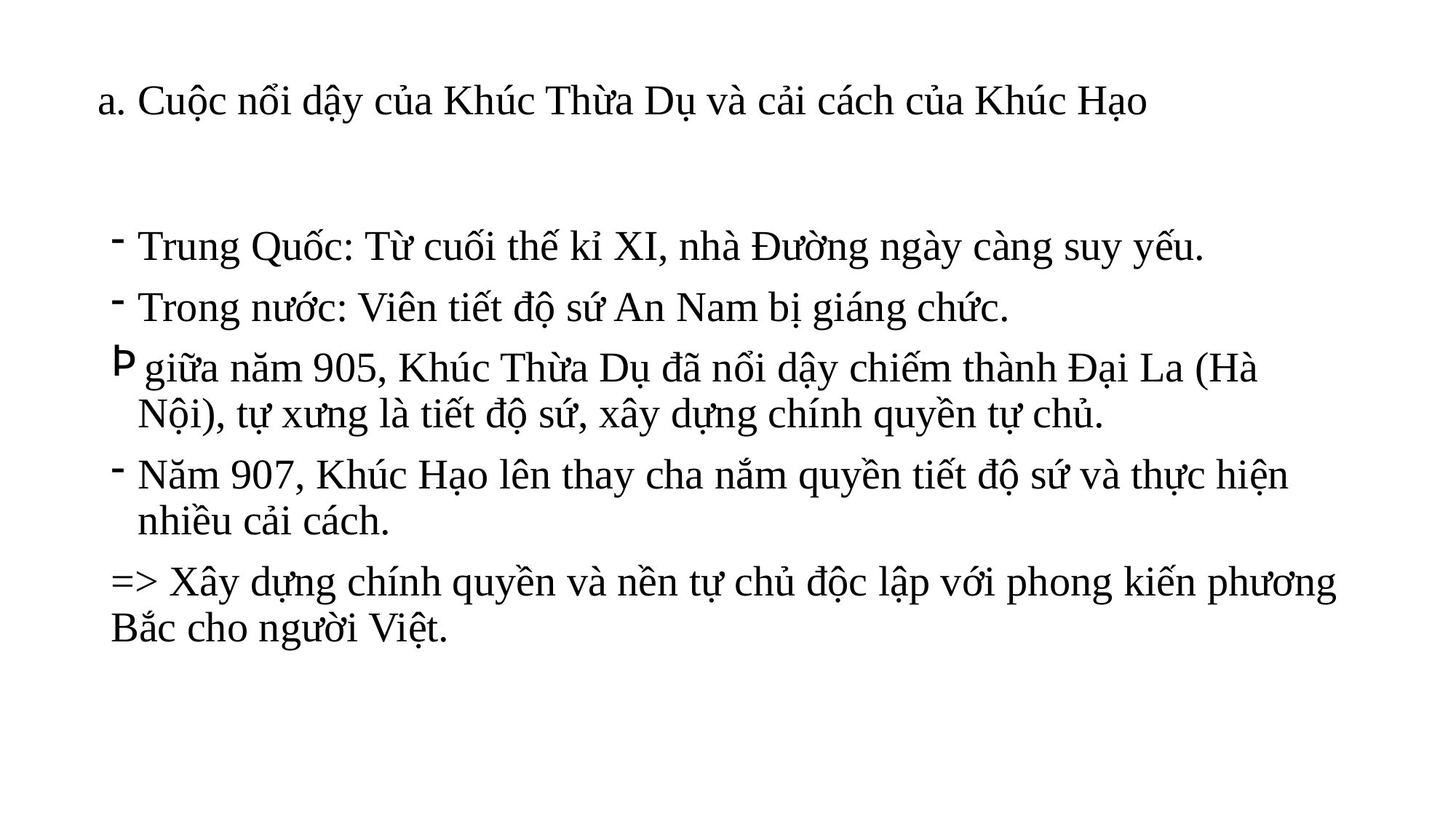

# a. Cuộc nổi dậy của Khúc Thừa Dụ và cải cách của Khúc Hạo
Trung Quốc: Từ cuối thế kỉ XI, nhà Đường ngày càng suy yếu.
Trong nước: Viên tiết độ sứ An Nam bị giáng chức.
giữa năm 905, Khúc Thừa Dụ đã nổi dậy chiếm thành Đại La (Hà Nội), tự xưng là tiết độ sứ, xây dựng chính quyền tự chủ.
Năm 907, Khúc Hạo lên thay cha nắm quyền tiết độ sứ và thực hiện nhiều cải cách.
=> Xây dựng chính quyền và nền tự chủ độc lập với phong kiến phương Bắc cho người Việt.